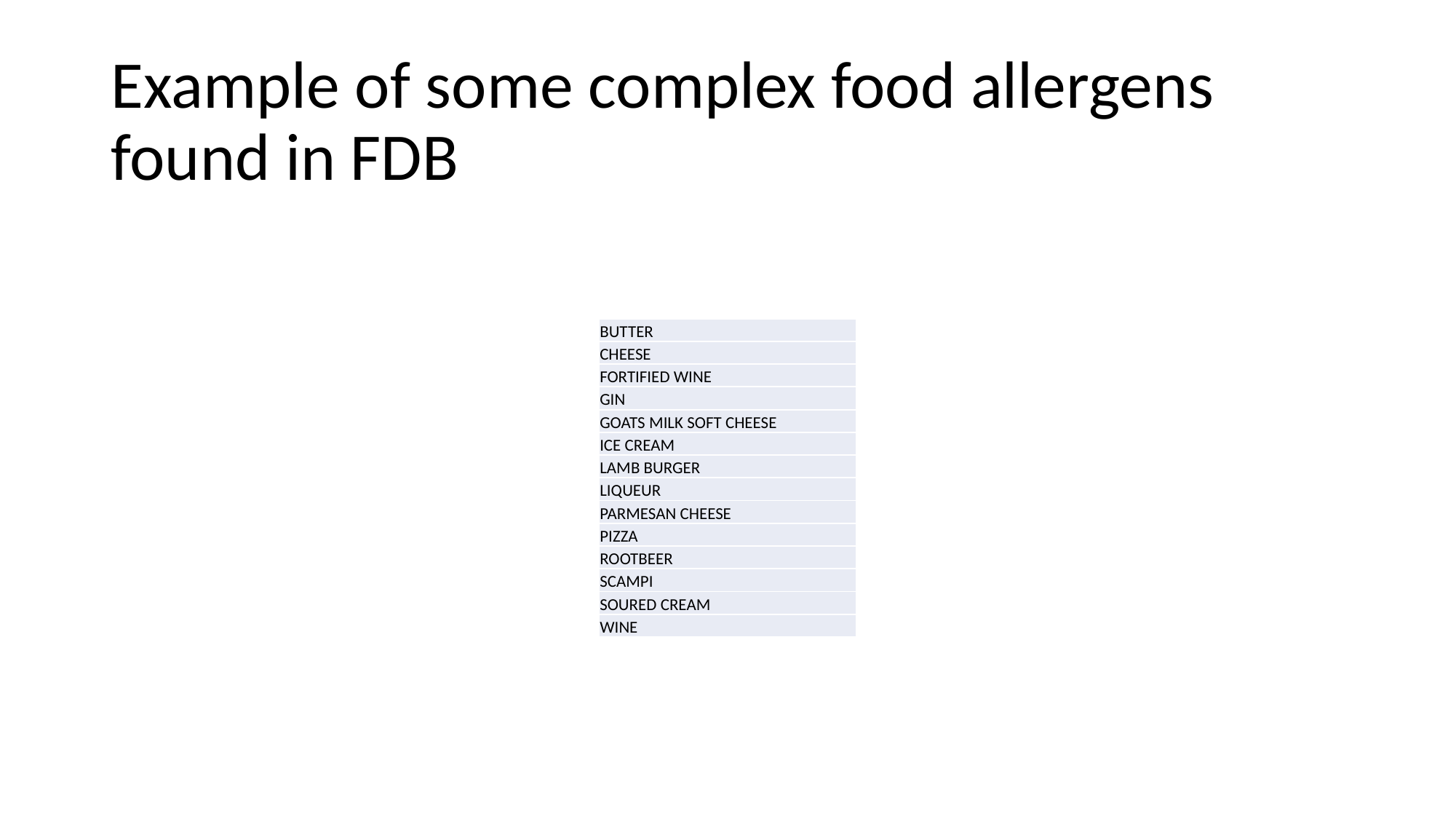

# Example of some complex food allergens found in FDB
| BUTTER |
| --- |
| CHEESE |
| FORTIFIED WINE |
| GIN |
| GOATS MILK SOFT CHEESE |
| ICE CREAM |
| LAMB BURGER |
| LIQUEUR |
| PARMESAN CHEESE |
| PIZZA |
| ROOTBEER |
| SCAMPI |
| SOURED CREAM |
| WINE |